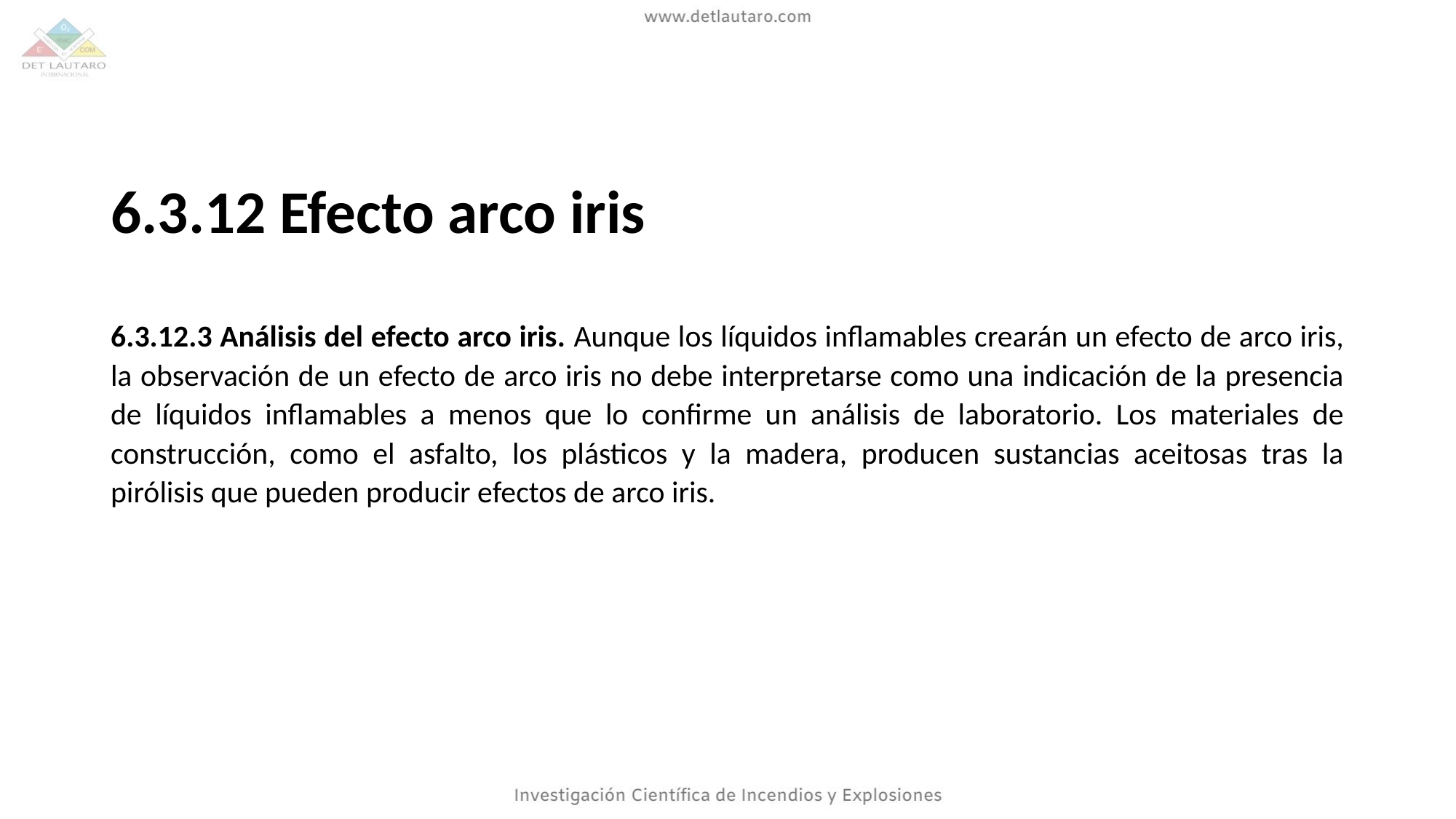

# 6.3.12 Efecto arco iris
6.3.12.3 Análisis del efecto arco iris. Aunque los líquidos inflamables crearán un efecto de arco iris, la observación de un efecto de arco iris no debe interpretarse como una indicación de la presencia de líquidos inflamables a menos que lo confirme un análisis de laboratorio. Los materiales de construcción, como el asfalto, los plásticos y la madera, producen sustancias aceitosas tras la pirólisis que pueden producir efectos de arco iris.